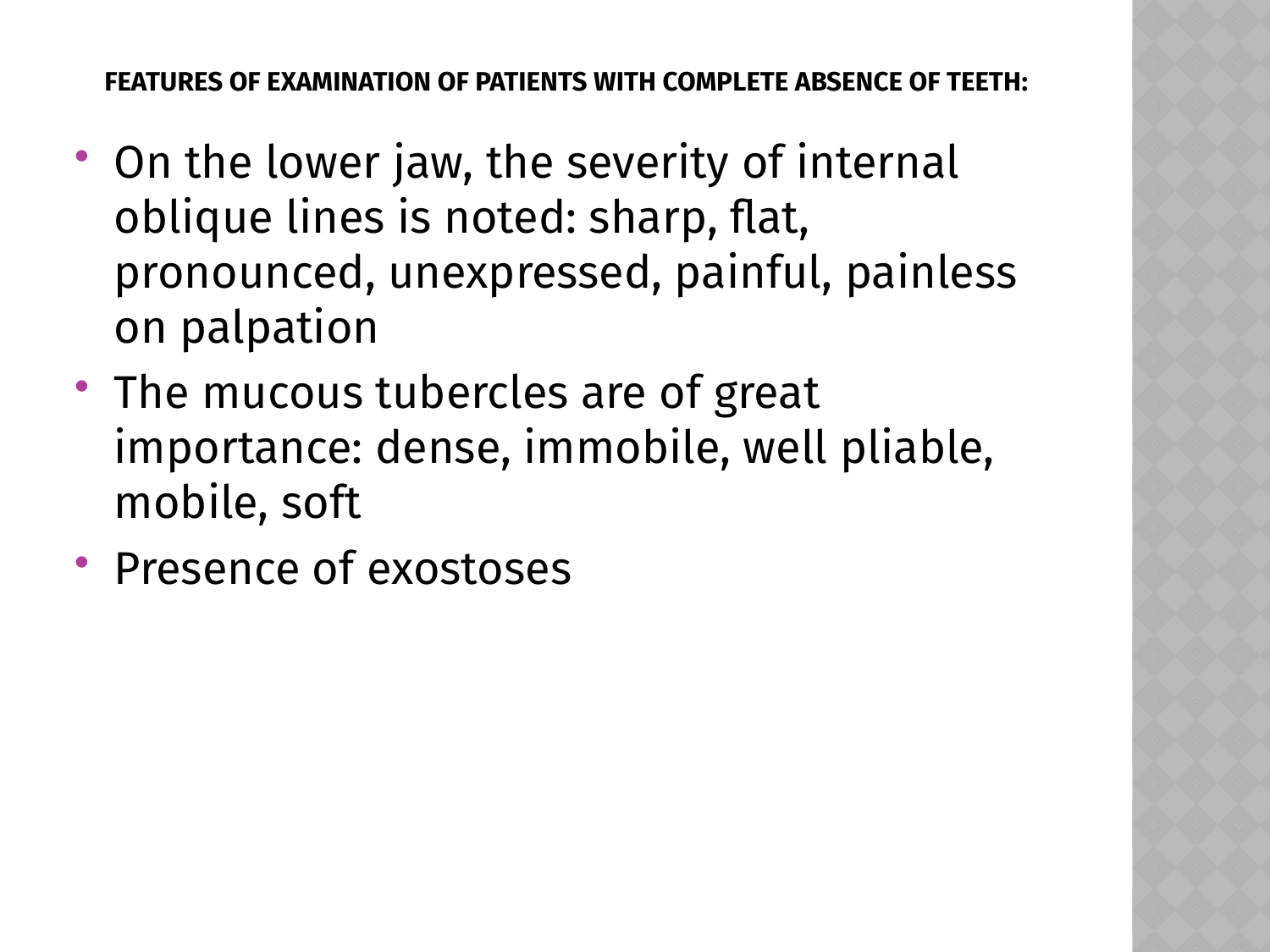

# Features of examination of patients with complete absence of teeth:
On the lower jaw, the severity of internal oblique lines is noted: sharp, flat, pronounced, unexpressed, painful, painless on palpation
The mucous tubercles are of great importance: dense, immobile, well pliable, mobile, soft
Presence of exostoses